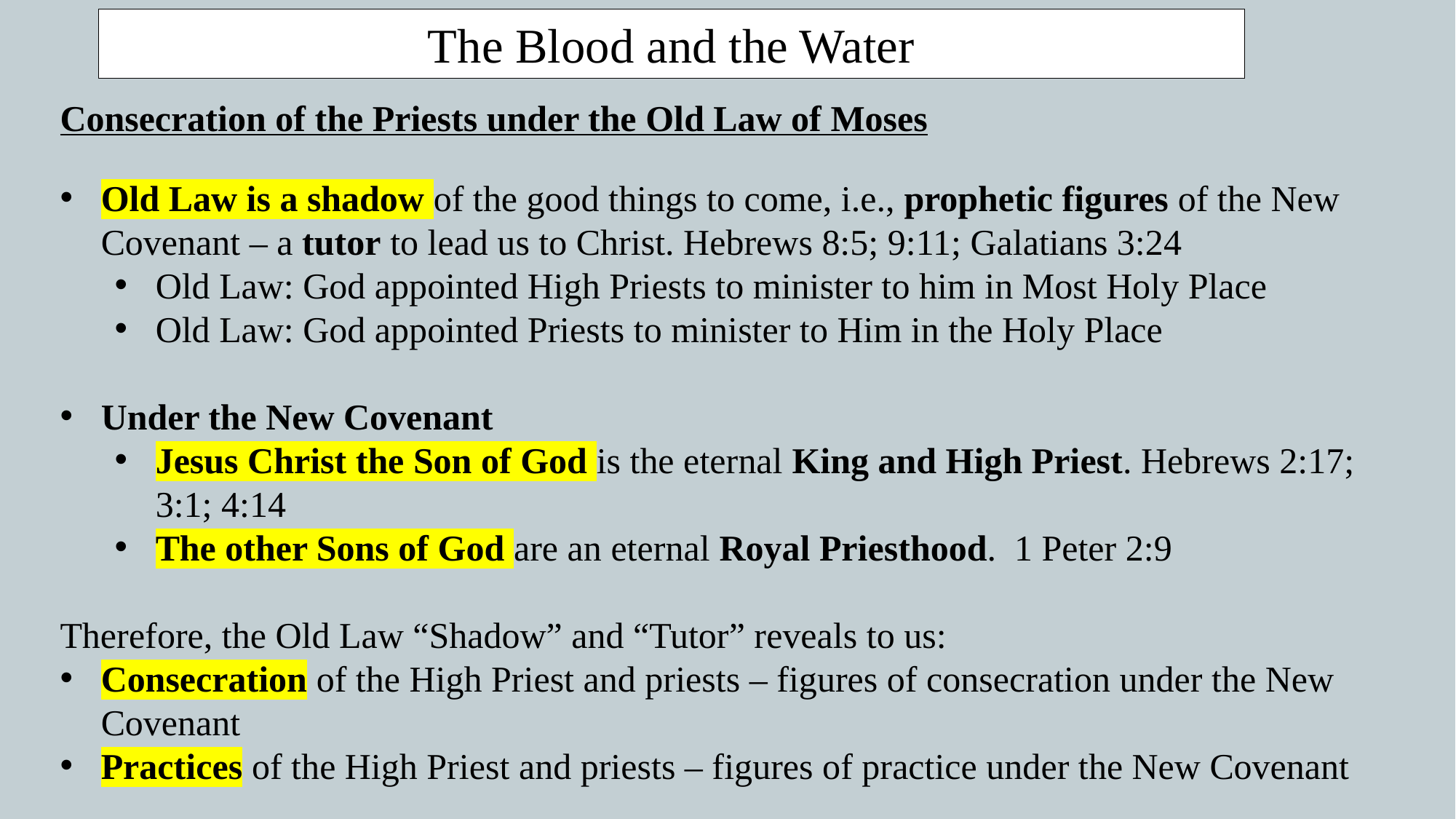

The Blood and the Water
Consecration of the Priests under the Old Law of Moses

Old Law is a shadow of the good things to come, i.e., prophetic figures of the New Covenant – a tutor to lead us to Christ. Hebrews 8:5; 9:11; Galatians 3:24
Old Law: God appointed High Priests to minister to him in Most Holy Place
Old Law: God appointed Priests to minister to Him in the Holy Place

Under the New Covenant
Jesus Christ the Son of God is the eternal King and High Priest. Hebrews 2:17; 3:1; 4:14
The other Sons of God are an eternal Royal Priesthood.  1 Peter 2:9

Therefore, the Old Law “Shadow” and “Tutor” reveals to us:
Consecration of the High Priest and priests – figures of consecration under the New Covenant
Practices of the High Priest and priests – figures of practice under the New Covenant